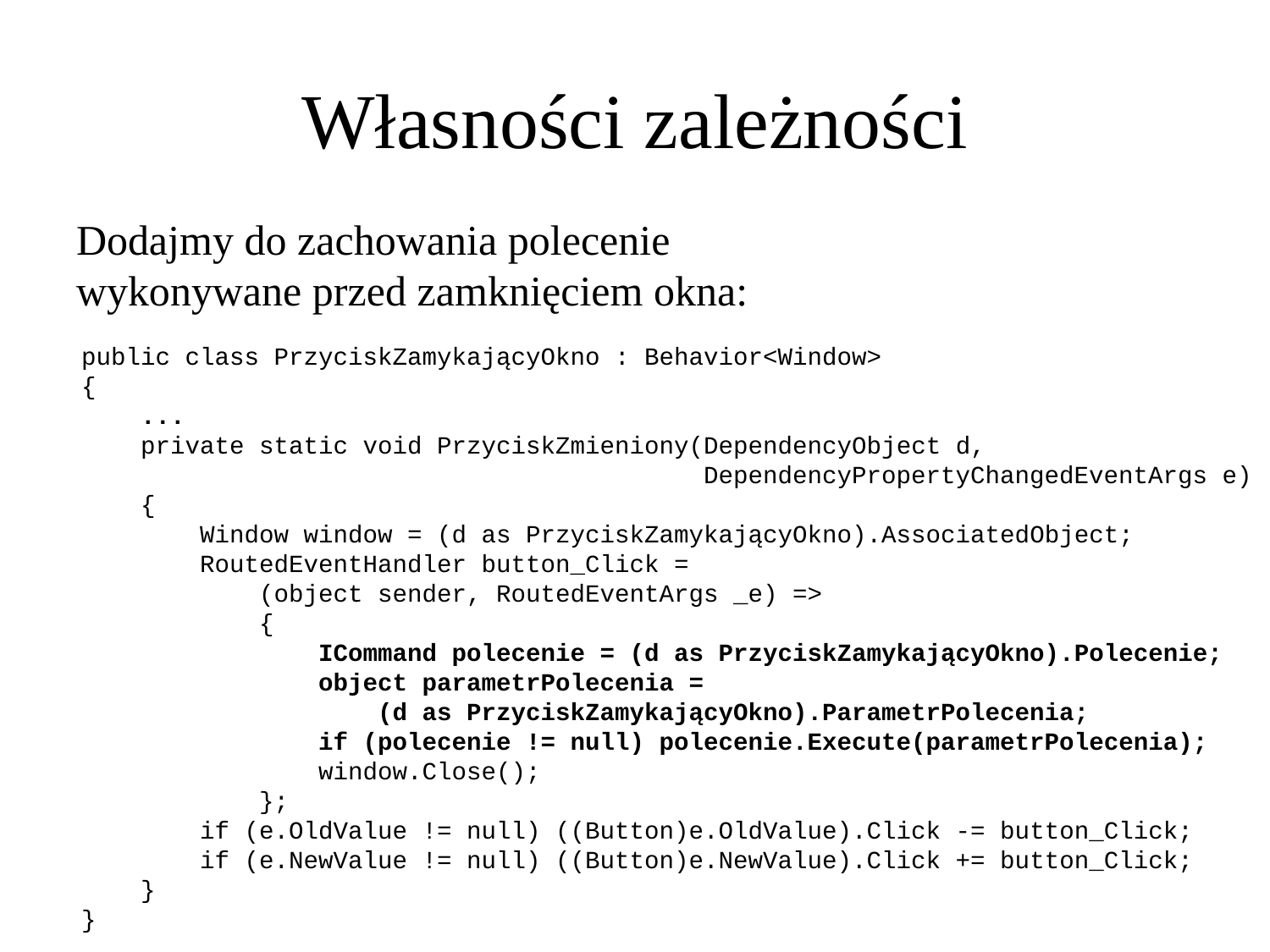

Własności zależności
Dodajmy do zachowania polecenie
wykonywane przed zamknięciem okna:
public class PrzyciskZamykającyOkno : Behavior<Window>
{
    ...
    private static void PrzyciskZmieniony(DependencyObject d,
                                          DependencyPropertyChangedEventArgs e)
    {
        Window window = (d as PrzyciskZamykającyOkno).AssociatedObject;
        RoutedEventHandler button_Click =
            (object sender, RoutedEventArgs _e) =>
            {
                ICommand polecenie = (d as PrzyciskZamykającyOkno).Polecenie;
                object parametrPolecenia =
                    (d as PrzyciskZamykającyOkno).ParametrPolecenia;
                if (polecenie != null) polecenie.Execute(parametrPolecenia);
                window.Close();
            };
        if (e.OldValue != null) ((Button)e.OldValue).Click -= button_Click;
        if (e.NewValue != null) ((Button)e.NewValue).Click += button_Click;
    }
}